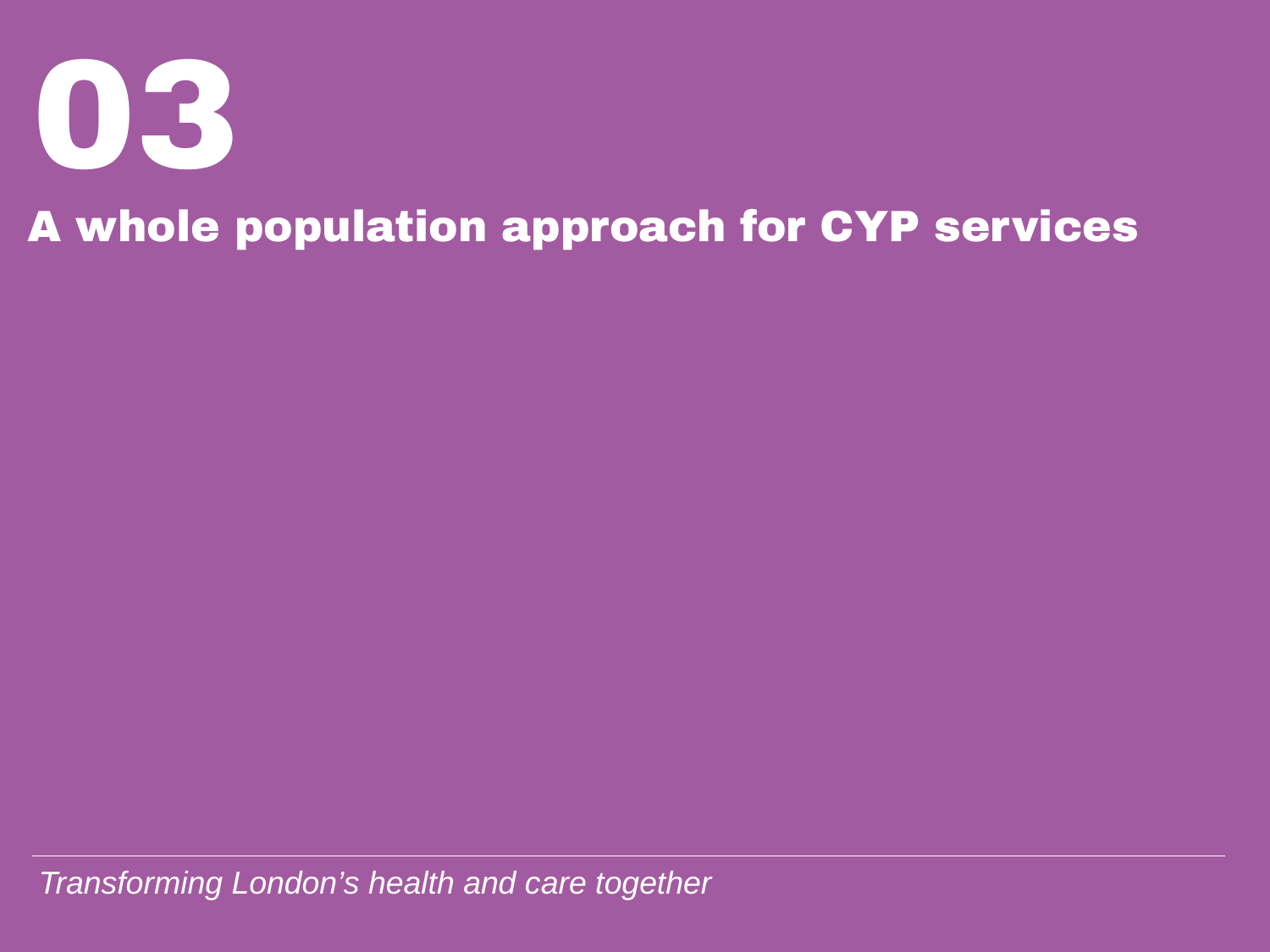

A whole population approach for CYP services
7